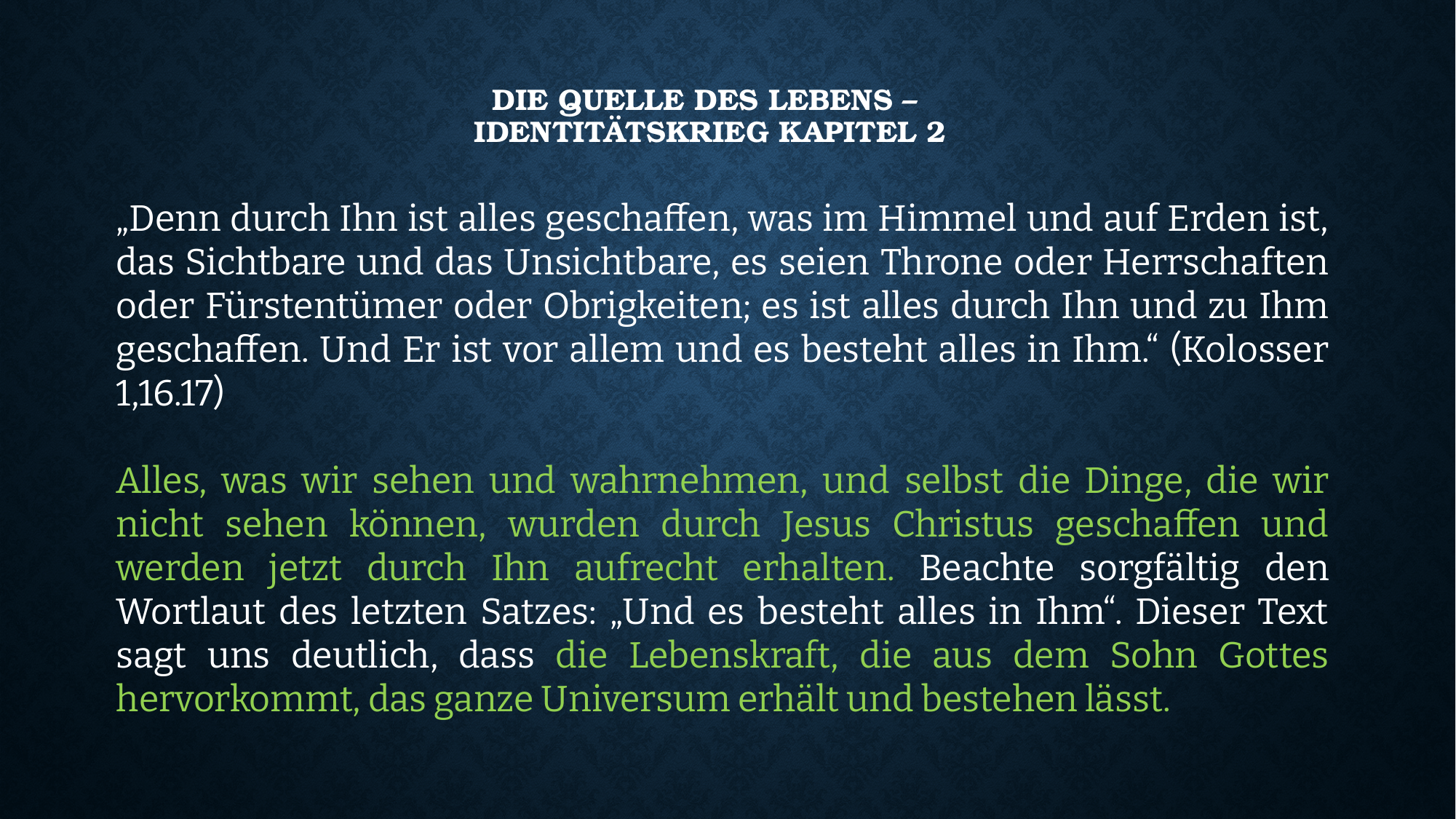

# Die Quelle des lebens – IDentitätsKrieg kapitel 2
„Denn durch Ihn ist alles geschaffen, was im Himmel und auf Erden ist, das Sichtbare und das Unsichtbare, es seien Throne oder Herrschaften oder Fürstentümer oder Obrigkeiten; es ist alles durch Ihn und zu Ihm geschaffen. Und Er ist vor allem und es besteht alles in Ihm.“ (Kolosser 1,16.17)

Alles, was wir sehen und wahrnehmen, und selbst die Dinge, die wir nicht sehen können, wurden durch Jesus Christus geschaffen und werden jetzt durch Ihn aufrecht erhalten. Beachte sorgfältig den Wortlaut des letzten Satzes: „Und es besteht alles in Ihm“. Dieser Text sagt uns deutlich, dass die Lebenskraft, die aus dem Sohn Gottes hervorkommt, das ganze Universum erhält und bestehen lässt.